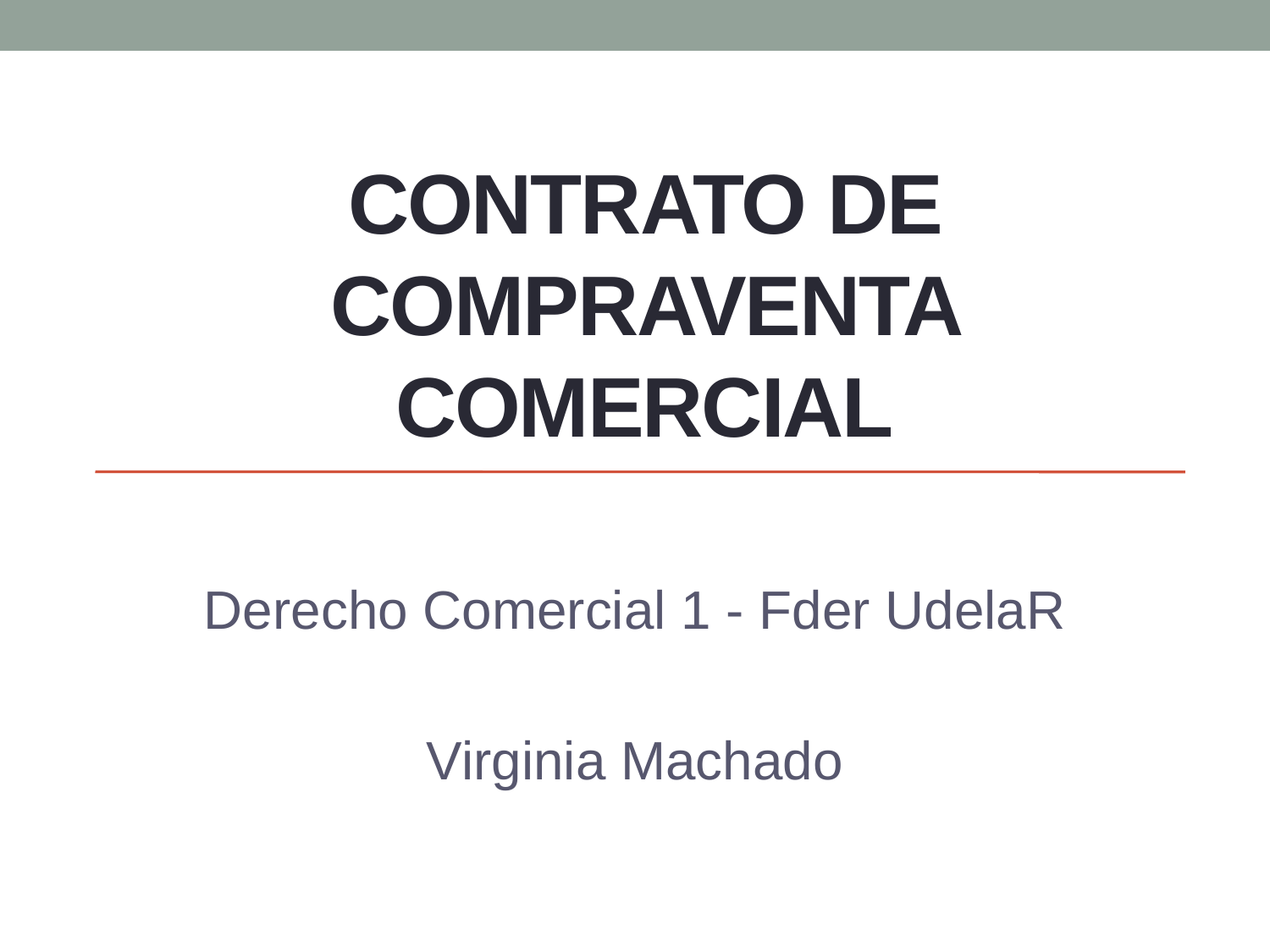

# Contrato DE COMPRAVENTA COMERCIAL

Derecho Comercial 1 - Fder UdelaR

Virginia Machado